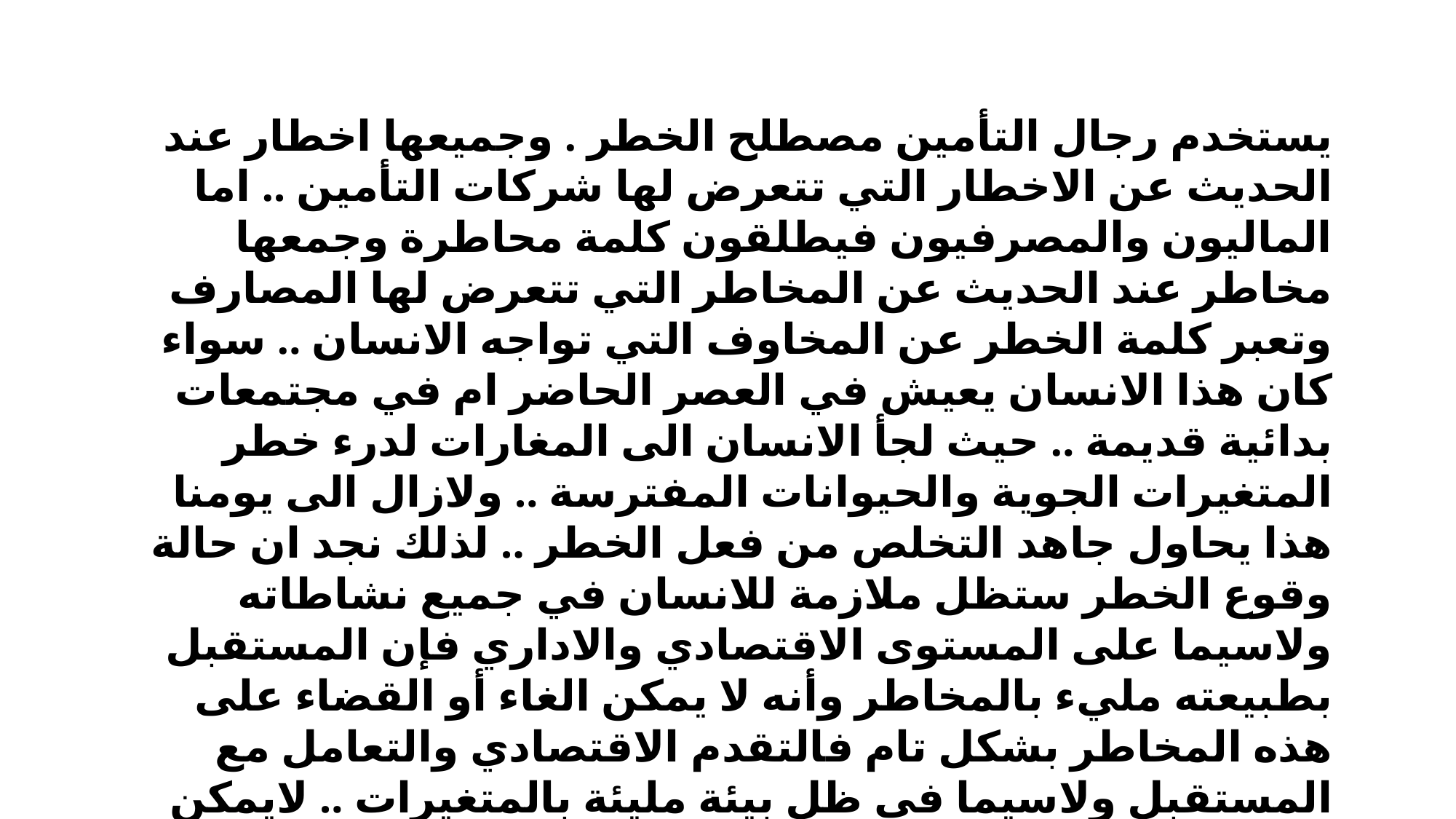

يستخدم رجال التأمين مصطلح الخطر . وجميعها اخطار عند الحديث عن الاخطار التي تتعرض لها شركات التأمين .. اما الماليون والمصرفيون فيطلقون كلمة محاطرة وجمعها مخاطر عند الحديث عن المخاطر التي تتعرض لها المصارف وتعبر كلمة الخطر عن المخاوف التي تواجه الانسان .. سواء كان هذا الانسان يعيش في العصر الحاضر ام في مجتمعات بدائية قديمة .. حيث لجأ الانسان الى المغارات لدرء خطر المتغيرات الجوية والحيوانات المفترسة .. ولازال الى يومنا هذا يحاول جاهد التخلص من فعل الخطر .. لذلك نجد ان حالة وقوع الخطر ستظل ملازمة للانسان في جميع نشاطاته ولاسيما على المستوى الاقتصادي والاداري فإن المستقبل بطبيعته مليء بالمخاطر وأنه لا يمكن الغاء أو القضاء على هذه المخاطر بشكل تام فالتقدم الاقتصادي والتعامل مع المستقبل ولاسيما في ظل بيئة مليئة بالمتغيرات .. لايمكن تصوره مع الاستبعاد الكلي للمخاطر فإن الخطر يعني " التباين بين العوائد الفعلية والعوائد المتوقعة او احتمال اختلاف النتائج الفعلية عن النتائج المتوقعة "